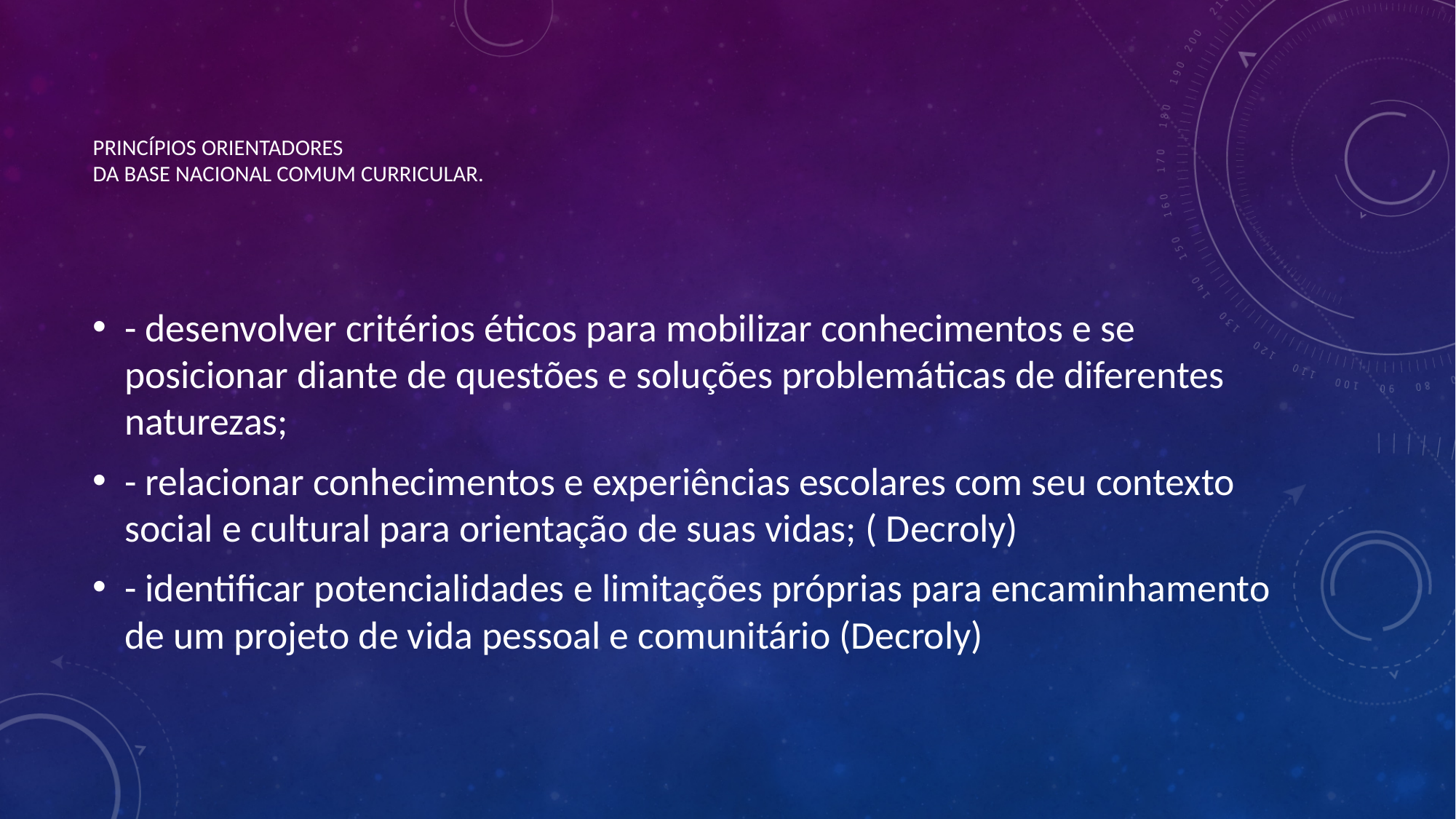

# Princípios Orientadores da Base Nacional Comum Curricular.

- desenvolver critérios éticos para mobilizar conhecimentos e se posicionar diante de questões e soluções problemáticas de diferentes naturezas;
- relacionar conhecimentos e experiências escolares com seu contexto social e cultural para orientação de suas vidas; ( Decroly)
- identificar potencialidades e limitações próprias para encaminhamento de um projeto de vida pessoal e comunitário (Decroly)